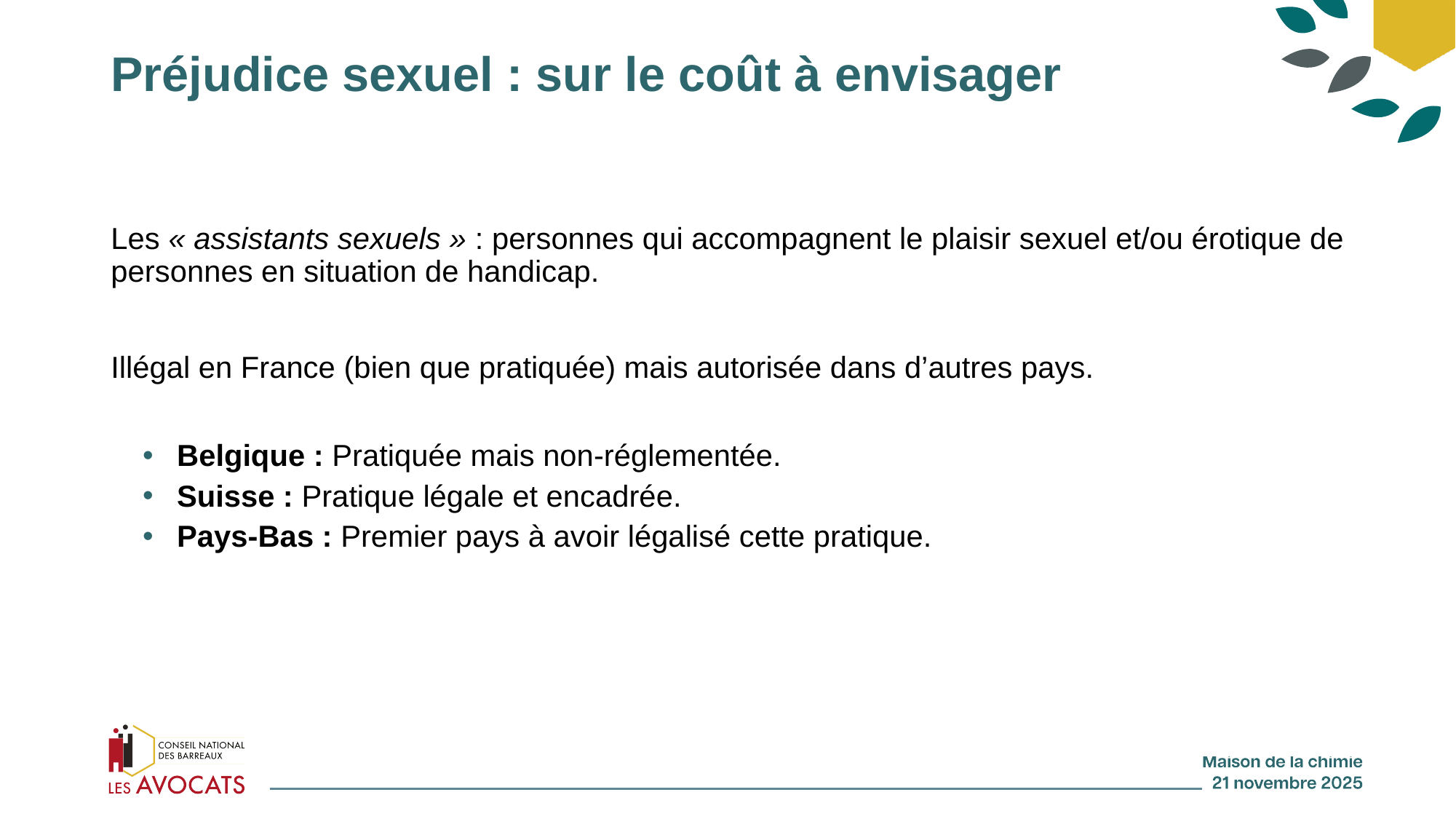

# Préjudice sexuel : sur le coût à envisager
Les « assistants sexuels » : personnes qui accompagnent le plaisir sexuel et/ou érotique de personnes en situation de handicap.

Illégal en France (bien que pratiquée) mais autorisée dans d’autres pays.

Belgique : Pratiquée mais non-réglementée.
Suisse : Pratique légale et encadrée.
Pays-Bas : Premier pays à avoir légalisé cette pratique.